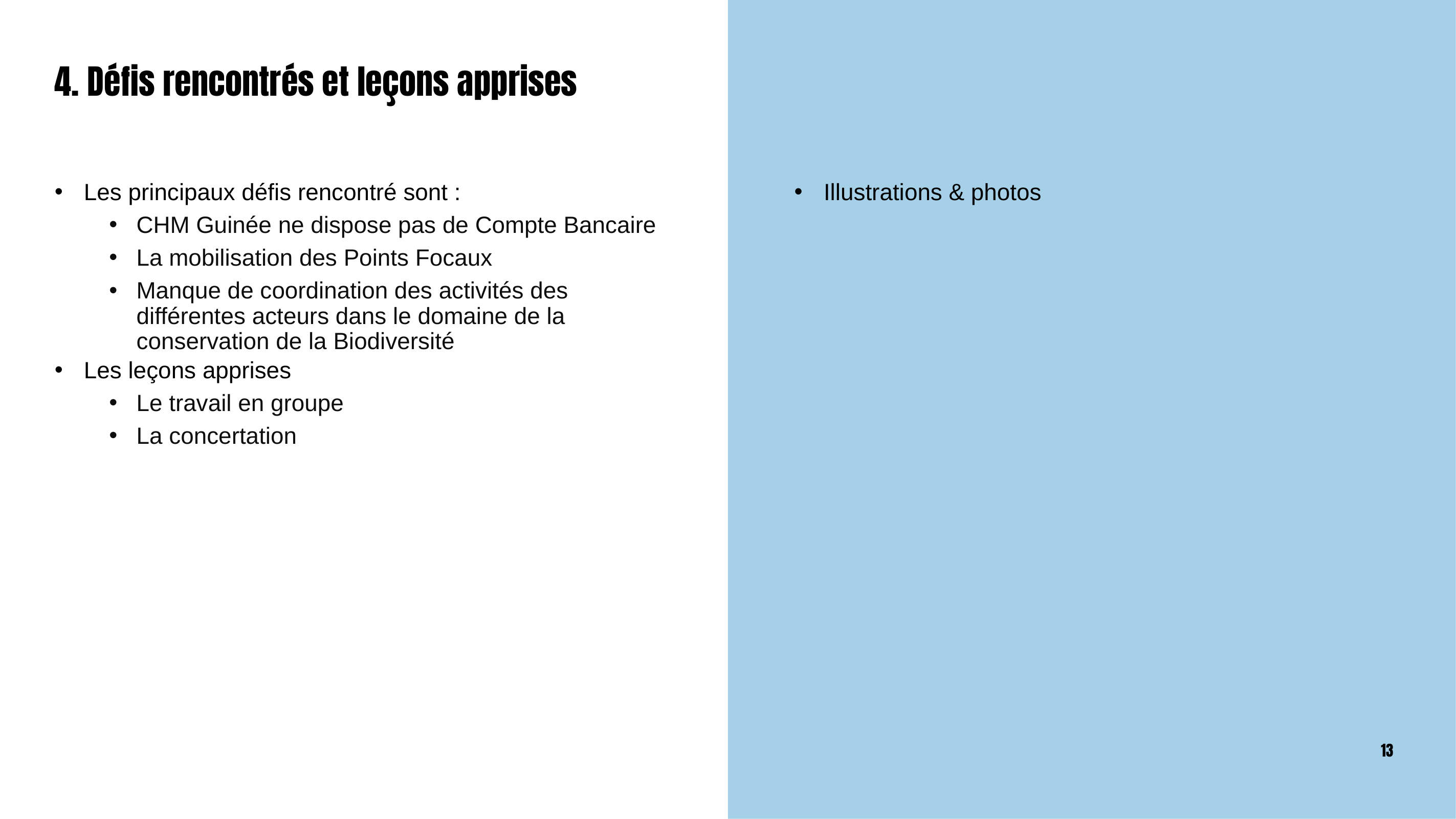

4. Défis rencontrés et leçons apprises
Illustrations & photos
Les principaux défis rencontré sont :
CHM Guinée ne dispose pas de Compte Bancaire
La mobilisation des Points Focaux
Manque de coordination des activités des différentes acteurs dans le domaine de la conservation de la Biodiversité
Les leçons apprises
Le travail en groupe
La concertation
13